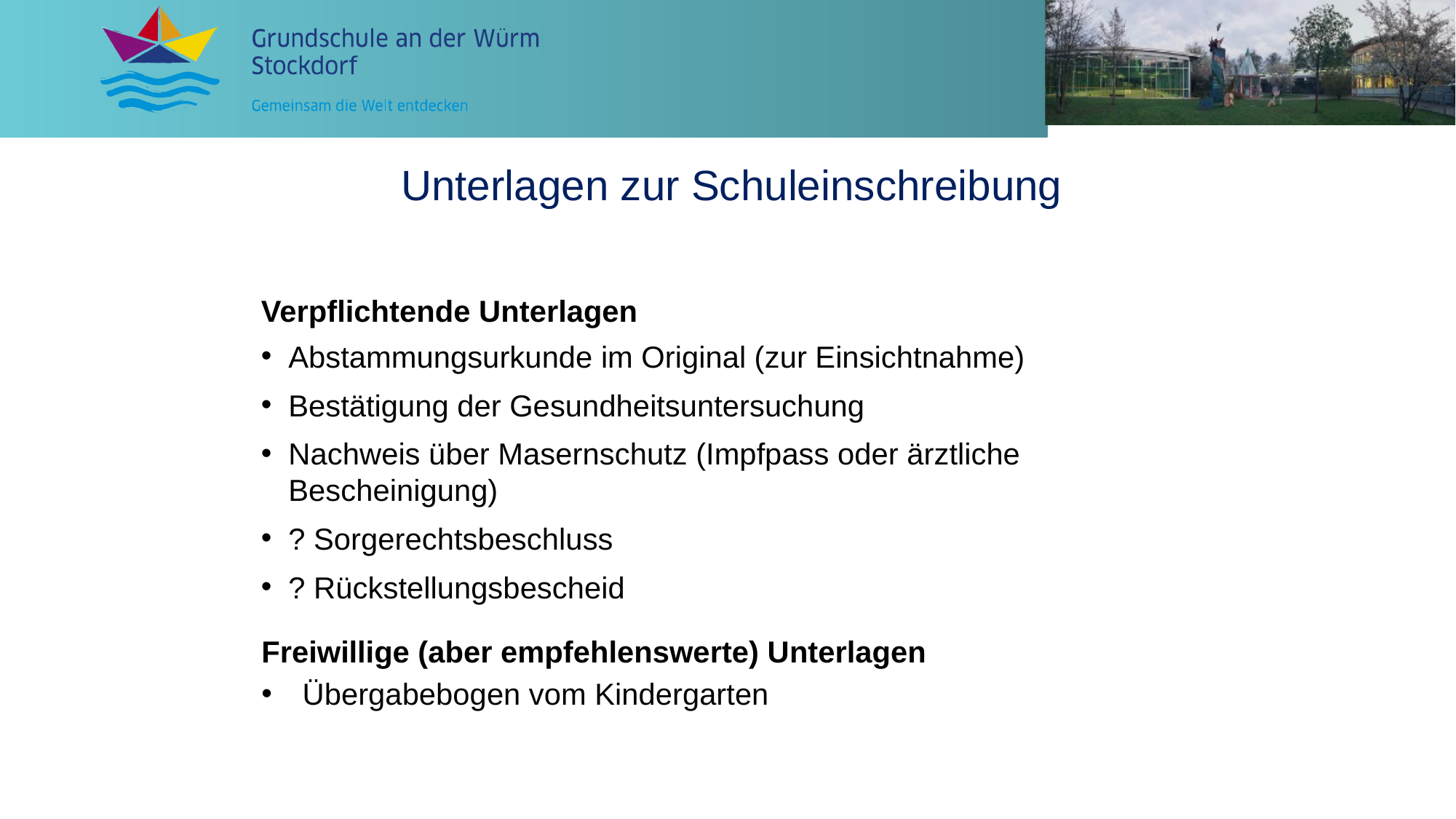

Unterlagen zur Schuleinschreibung
Verpflichtende Unterlagen
Abstammungsurkunde im Original (zur Einsichtnahme)
Bestätigung der Gesundheitsuntersuchung
Nachweis über Masernschutz (Impfpass oder ärztliche Bescheinigung)
? Sorgerechtsbeschluss
? Rückstellungsbescheid

Freiwillige (aber empfehlenswerte) Unterlagen
Übergabebogen vom Kindergarten